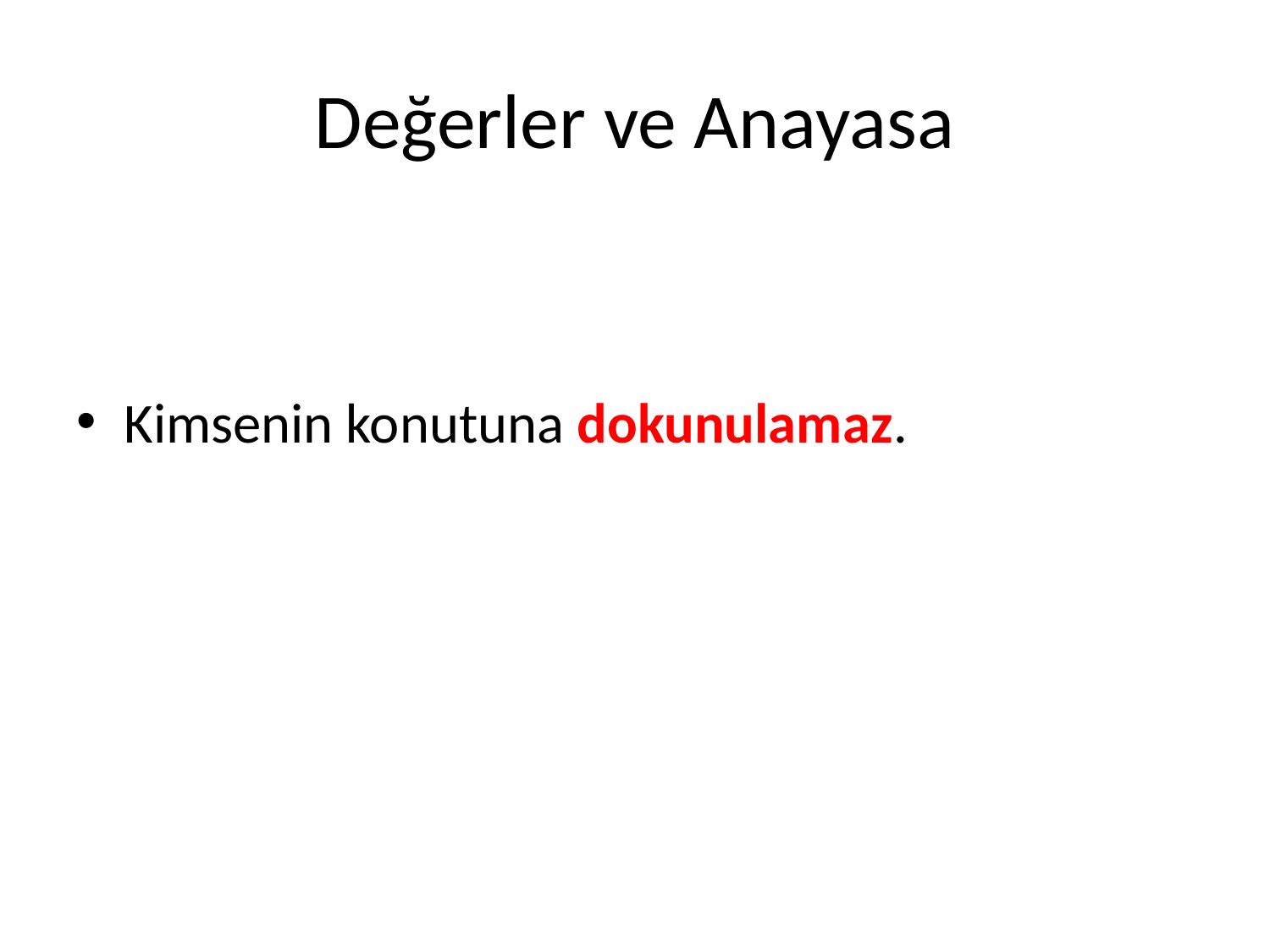

# Değerler ve Anayasa

Kimsenin konutuna dokunulamaz.